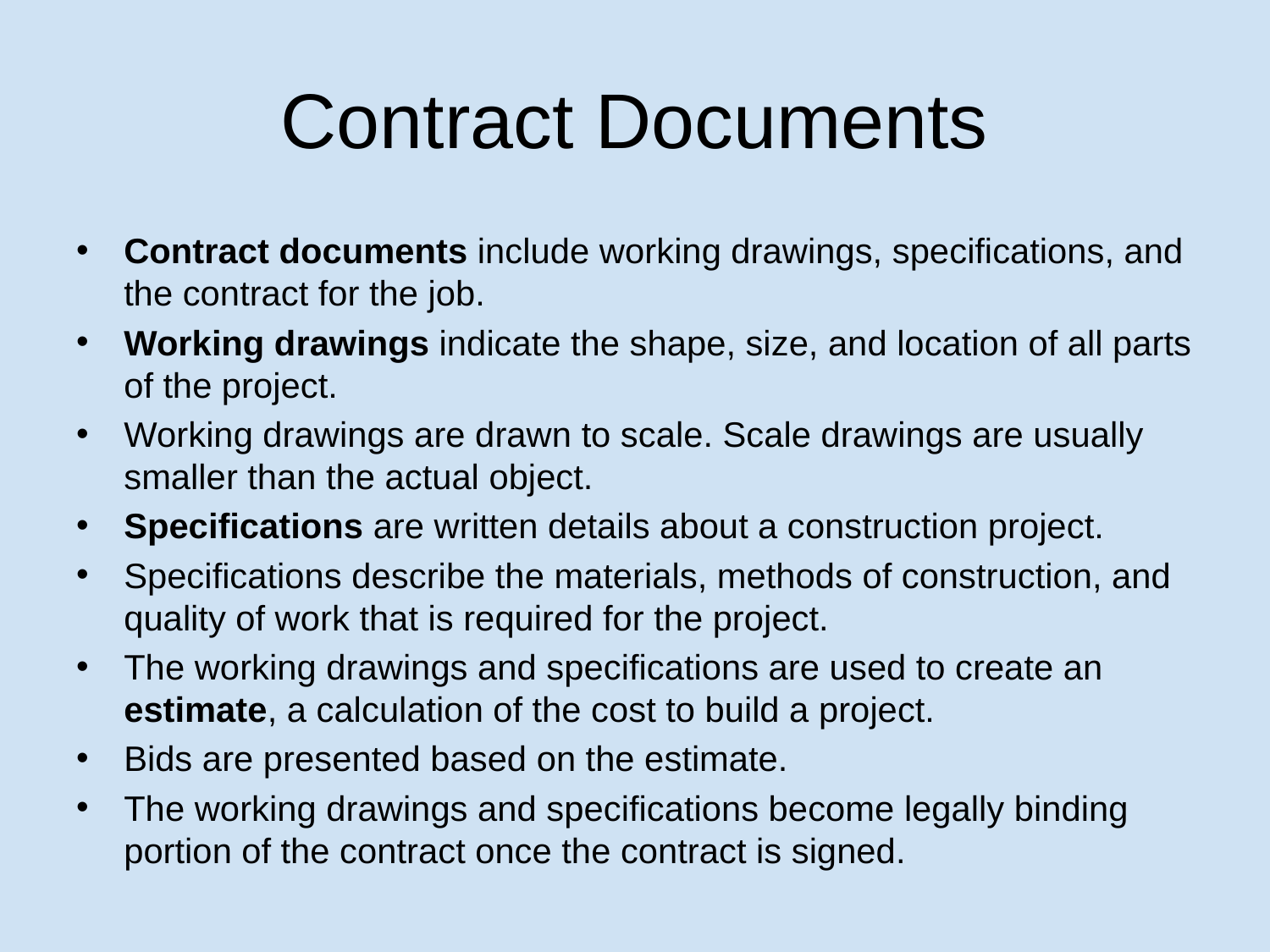

# Contract Documents
Contract documents include working drawings, specifications, and the contract for the job.
Working drawings indicate the shape, size, and location of all parts of the project.
Working drawings are drawn to scale. Scale drawings are usually smaller than the actual object.
Specifications are written details about a construction project.
Specifications describe the materials, methods of construction, and quality of work that is required for the project.
The working drawings and specifications are used to create an estimate, a calculation of the cost to build a project.
Bids are presented based on the estimate.
The working drawings and specifications become legally binding portion of the contract once the contract is signed.